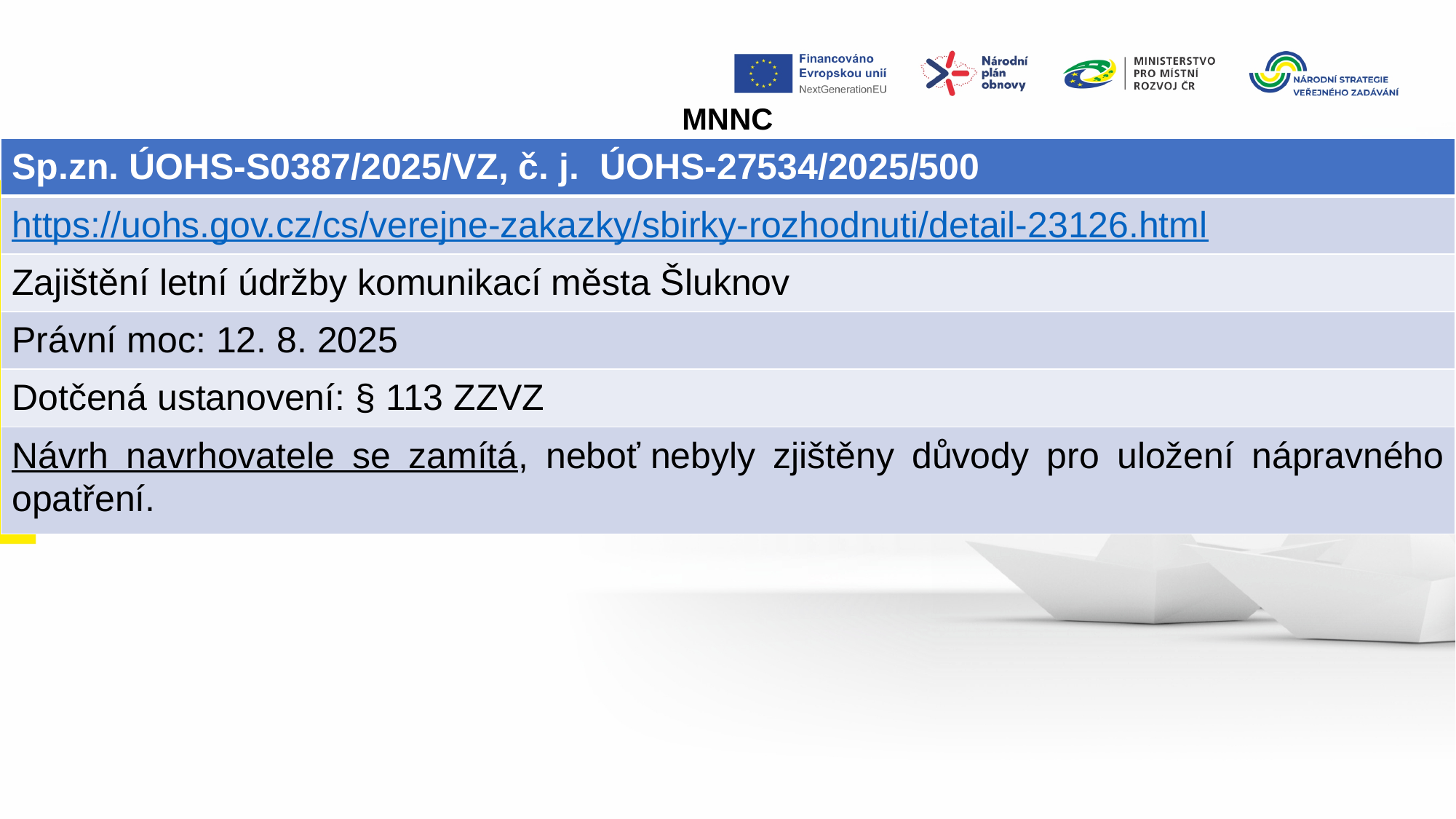

MNNC
| Sp.zn. ÚOHS-S0387/2025/VZ, č. j.  ÚOHS-27534/2025/500 |
| --- |
| https://uohs.gov.cz/cs/verejne-zakazky/sbirky-rozhodnuti/detail-23126.html |
| Zajištění letní údržby komunikací města Šluknov |
| Právní moc: 12. 8. 2025 |
| Dotčená ustanovení: § 113 ZZVZ |
| Návrh navrhovatele se zamítá, neboť nebyly zjištěny důvody pro uložení nápravného opatření. |